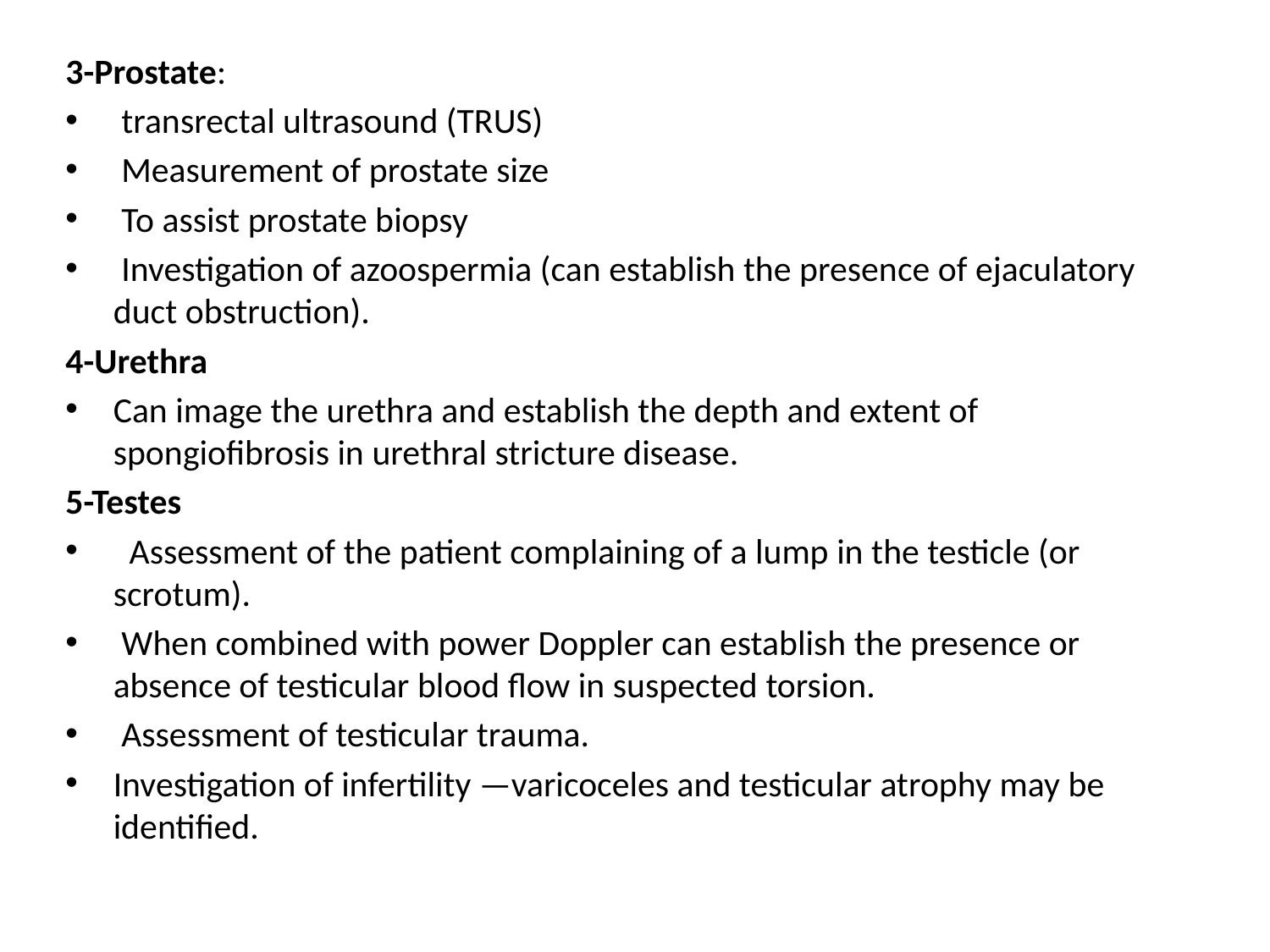

3-Prostate:
 transrectal ultrasound (TRUS)
 Measurement of prostate size
 To assist prostate biopsy
 Investigation of azoospermia (can establish the presence of ejaculatory duct obstruction).
4-Urethra
Can image the urethra and establish the depth and extent of spongiofibrosis in urethral stricture disease.
5-Testes
  Assessment of the patient complaining of a lump in the testicle (or scrotum).
 When combined with power Doppler can establish the presence or absence of testicular blood flow in suspected torsion.
 Assessment of testicular trauma.
Investigation of infertility —varicoceles and testicular atrophy may be identified.